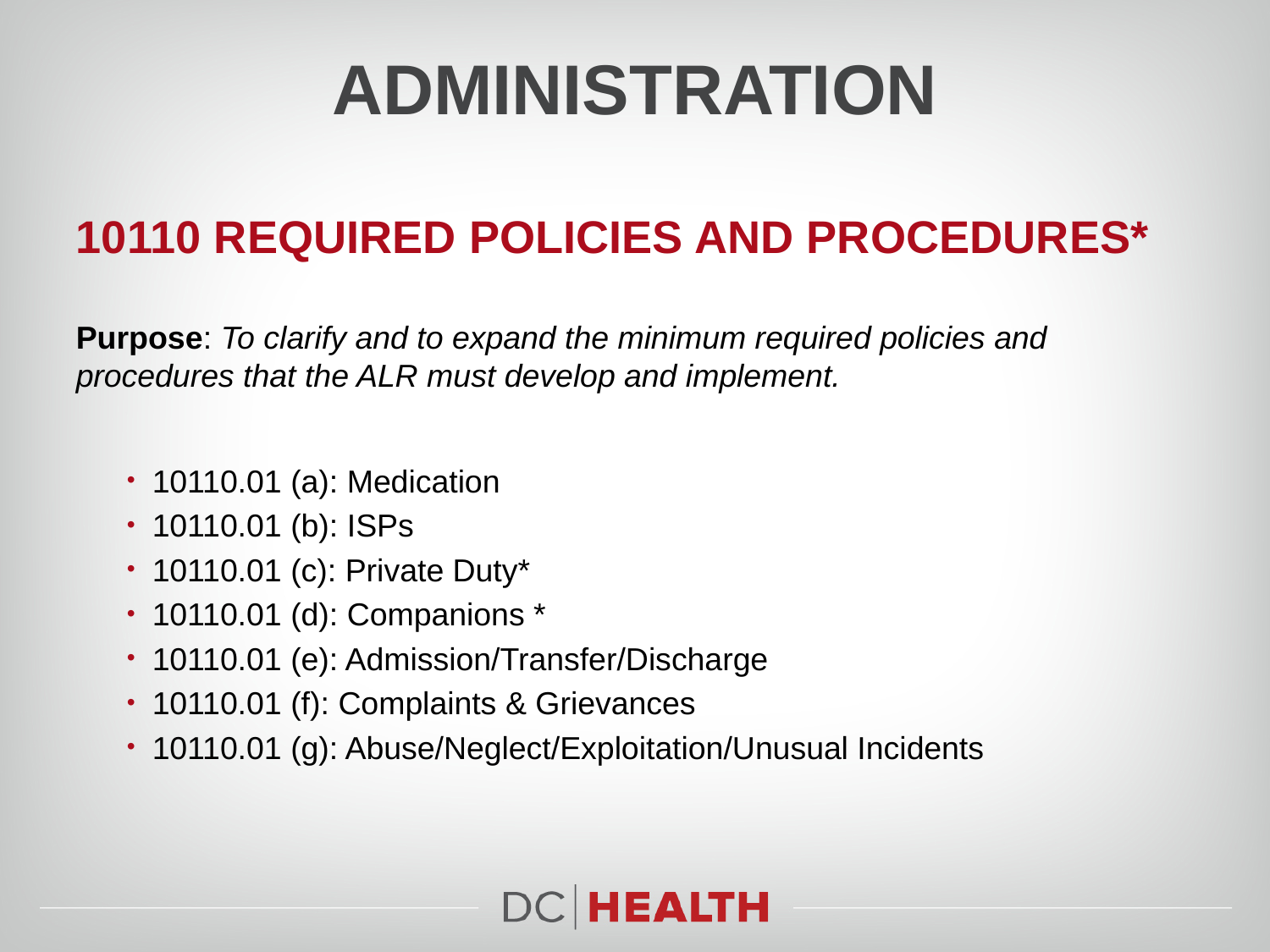

# administration
10110 required policies and procedures*
Purpose: To clarify and to expand the minimum required policies and procedures that the ALR must develop and implement.

10110.01 (a): Medication
10110.01 (b): ISPs
10110.01 (c): Private Duty*
10110.01 (d): Companions *
10110.01 (e): Admission/Transfer/Discharge
10110.01 (f): Complaints & Grievances
10110.01 (g): Abuse/Neglect/Exploitation/Unusual Incidents